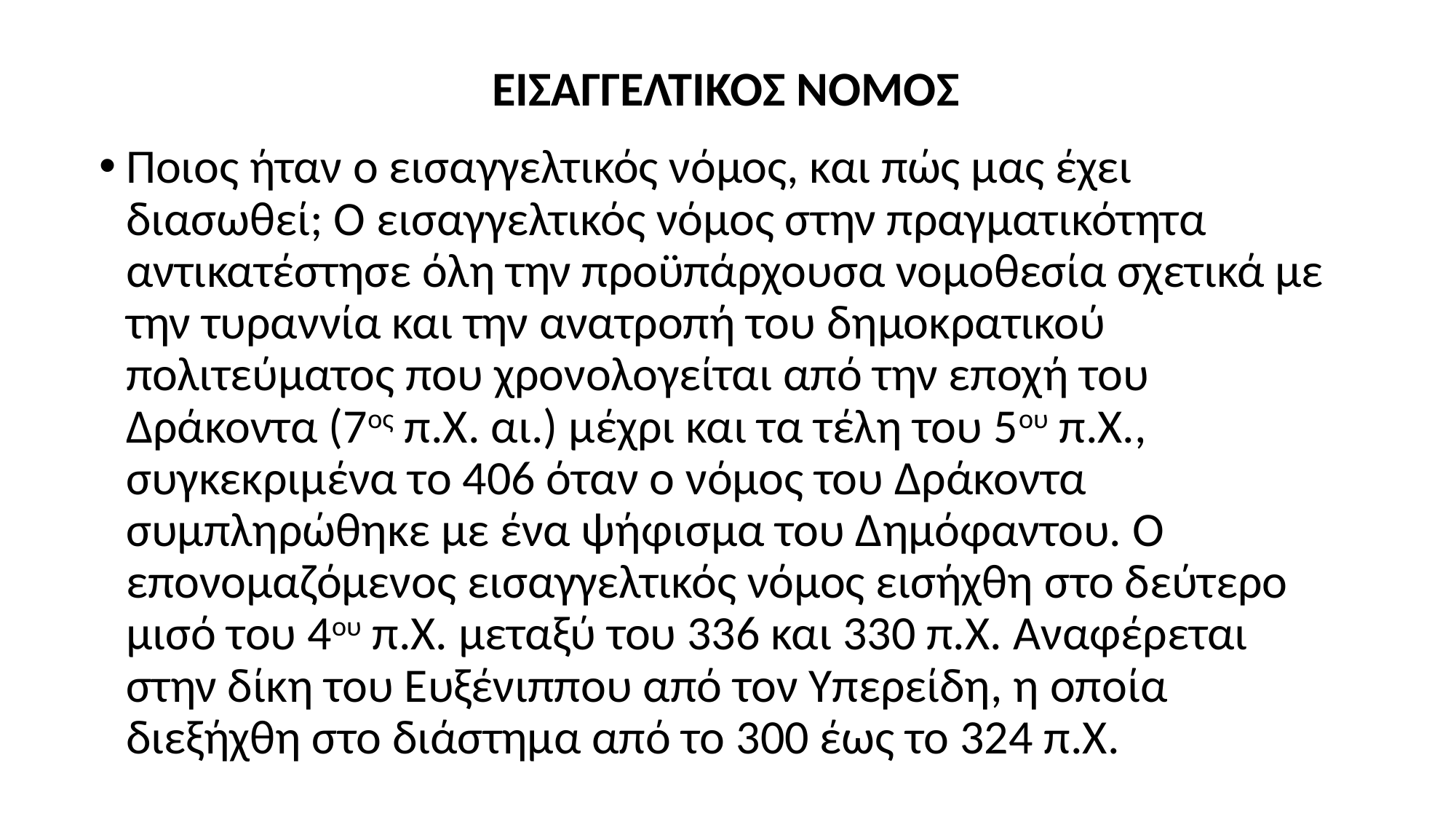

# ΕΙΣΑΓΓΕΛΤΙΚΟΣ ΝΟΜΟΣ
Ποιος ήταν ο εισαγγελτικός νόμος, και πώς μας έχει διασωθεί; Ο εισαγγελτικός νόμος στην πραγματικότητα αντικατέστησε όλη την προϋπάρχουσα νομοθεσία σχετικά με την τυραννία και την ανατροπή του δημοκρατικού πολιτεύματος που χρονολογείται από την εποχή του Δράκοντα (7ος π.Χ. αι.) μέχρι και τα τέλη του 5ου π.Χ.,  συγκεκριμένα το 406 όταν ο νόμος του Δράκοντα συμπληρώθηκε με ένα ψήφισμα του Δημόφαντου. Ο επονομαζόμενος εισαγγελτικός νόμος εισήχθη στο δεύτερο μισό του 4ου π.Χ. μεταξύ του 336 και 330 π.Χ. Αναφέρεται στην δίκη του Ευξένιππου από τον Υπερείδη, η οποία διεξήχθη στο διάστημα από το 300 έως το 324 π.Χ.